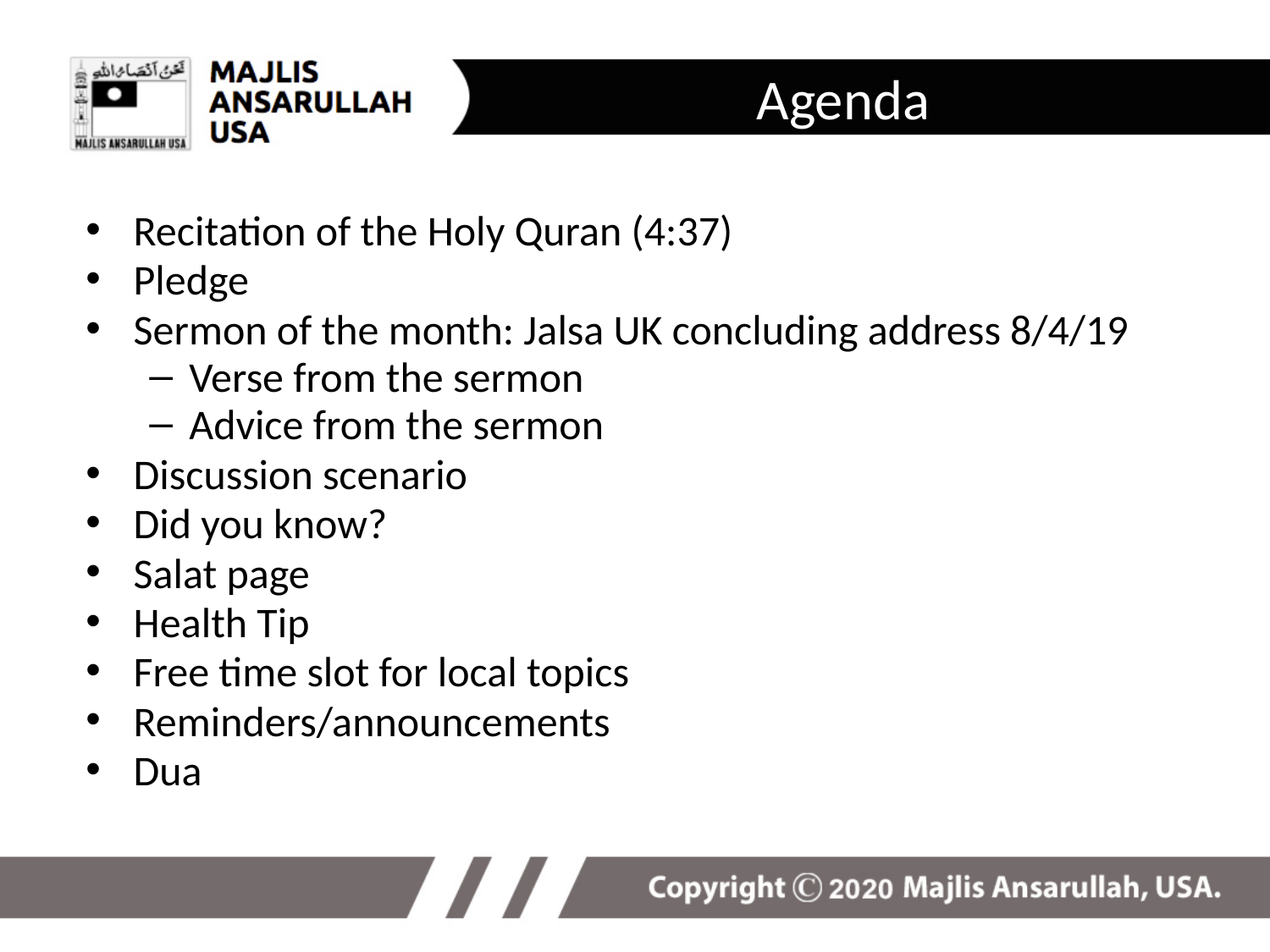

# Agenda
Recitation of the Holy Quran (4:37)
Pledge
Sermon of the month: Jalsa UK concluding address 8/4/19
Verse from the sermon
Advice from the sermon
Discussion scenario
Did you know?
Salat page
Health Tip
Free time slot for local topics
Reminders/announcements
Dua